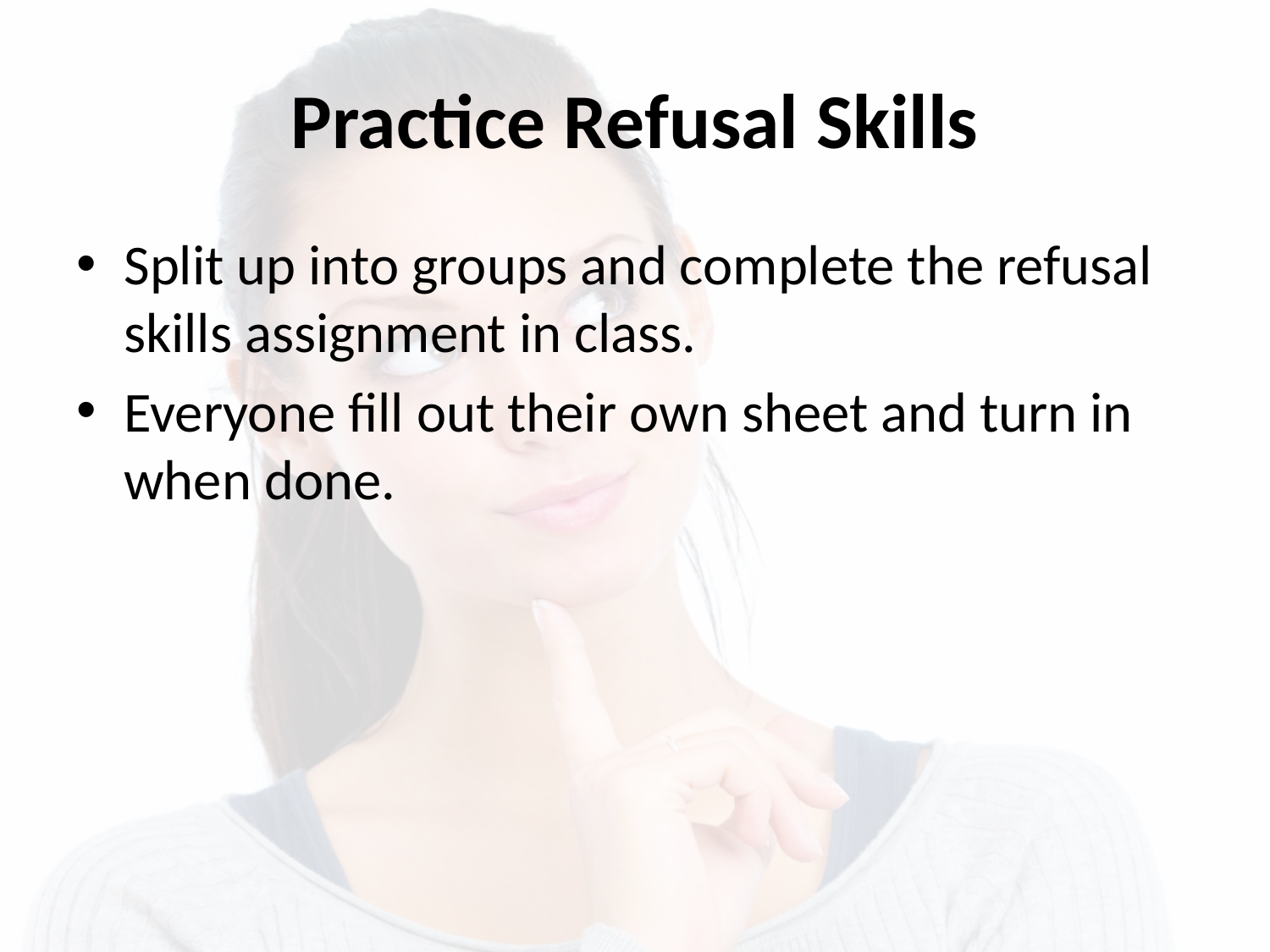

# Practice Refusal Skills
Split up into groups and complete the refusal skills assignment in class.
Everyone fill out their own sheet and turn in when done.